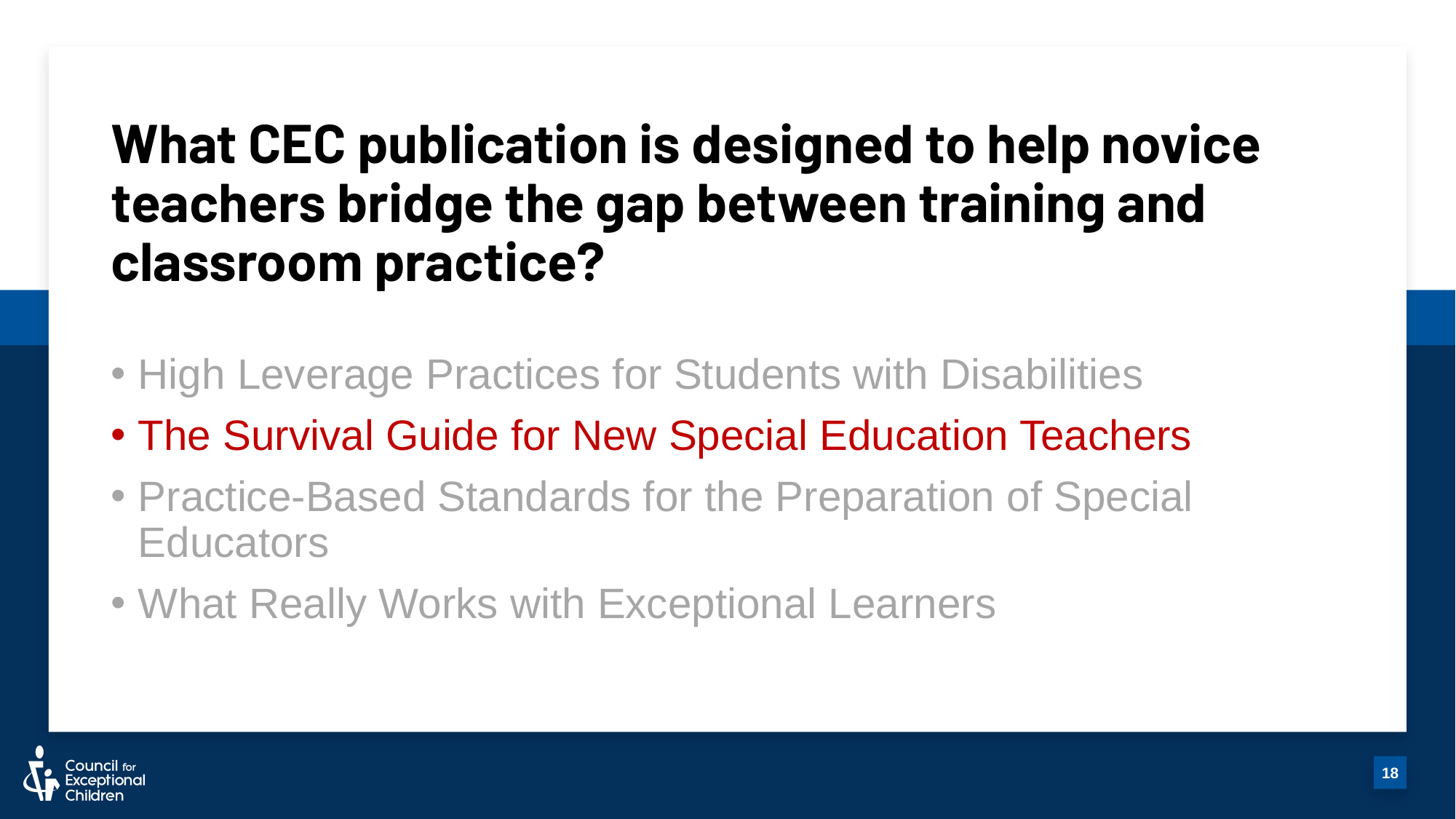

# What CEC publication is designed to help novice teachers bridge the gap between training and classroom practice?
High Leverage Practices for Students with Disabilities
The Survival Guide for New Special Education Teachers
Practice-Based Standards for the Preparation of Special Educators
What Really Works with Exceptional Learners